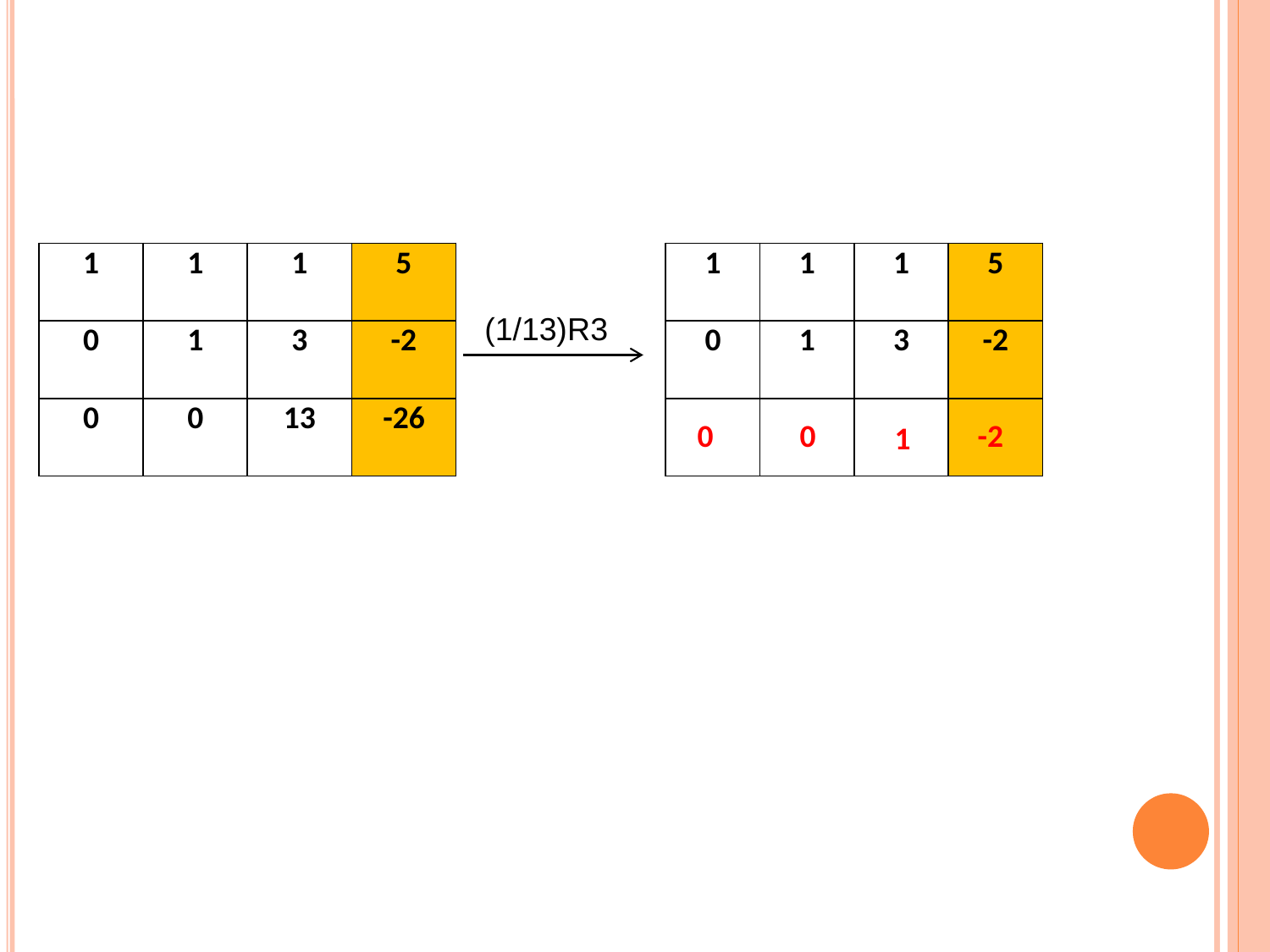

| 1 | 1 | 1 | 5 |
| --- | --- | --- | --- |
| 0 | 1 | 3 | -2 |
| 0 | 0 | 13 | -26 |
| 1 | 1 | 1 | 5 |
| --- | --- | --- | --- |
| 0 | 1 | 3 | -2 |
|  |  |  |  |
(1/13)R3

0
0
-2
1